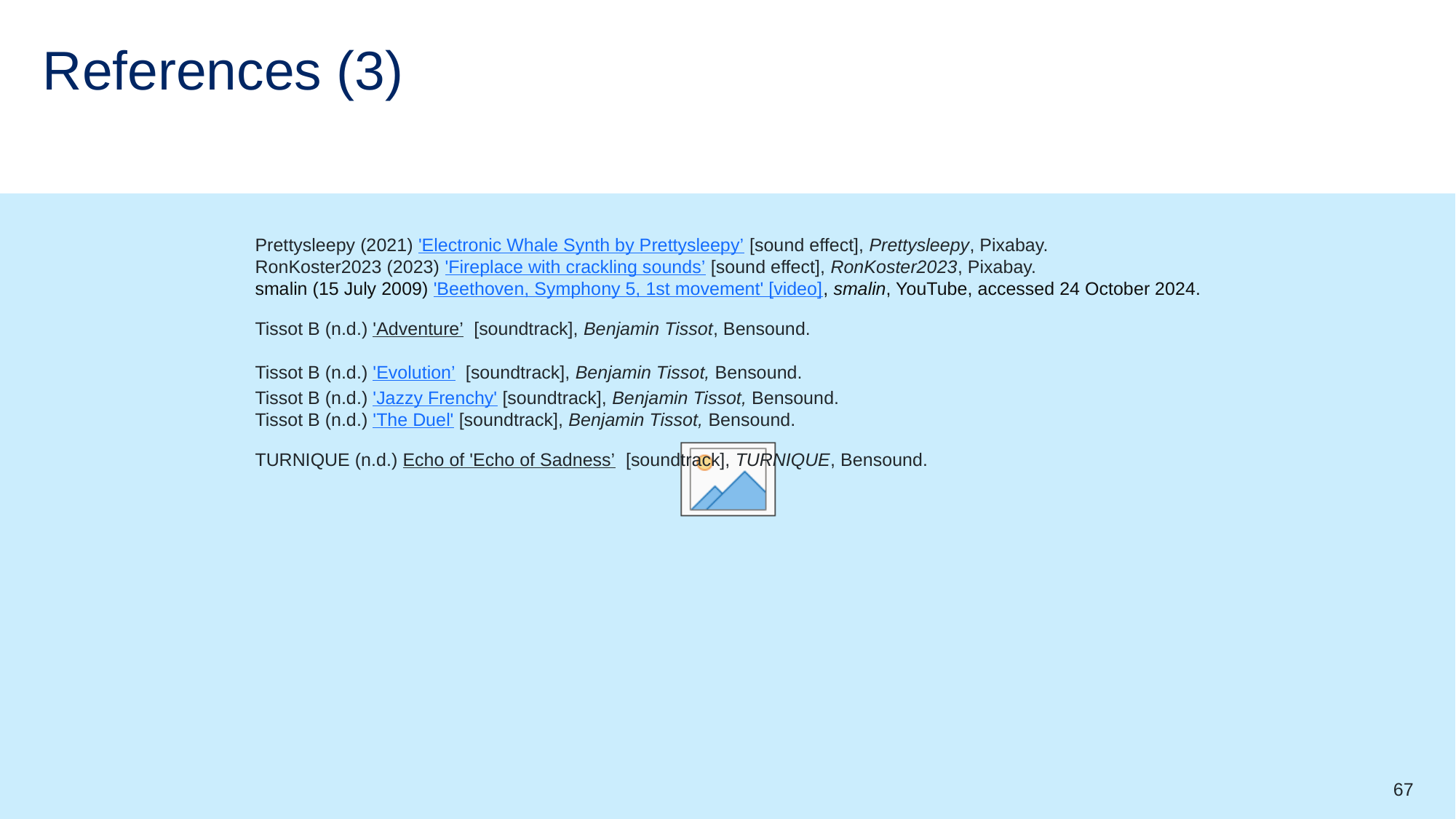

# References (3)
Prettysleepy (2021) 'Electronic Whale Synth by Prettysleepy’ [sound effect], Prettysleepy, Pixabay.
RonKoster2023 (2023) 'Fireplace with crackling sounds’ [sound effect], RonKoster2023, Pixabay.
smalin (15 July 2009) 'Beethoven, Symphony 5, 1st movement' [video], smalin, YouTube, accessed 24 October 2024.
Tissot B (n.d.) 'Adventure’ [soundtrack], Benjamin Tissot, Bensound.
Tissot B (n.d.) 'Evolution’ [soundtrack], Benjamin Tissot, Bensound.
Tissot B (n.d.) 'Jazzy Frenchy' [soundtrack], Benjamin Tissot, Bensound.
Tissot B (n.d.) 'The Duel' [soundtrack], Benjamin Tissot, Bensound.
TURNIQUE (n.d.) Echo of 'Echo of Sadness’ [soundtrack], TURNIQUE, Bensound.
67